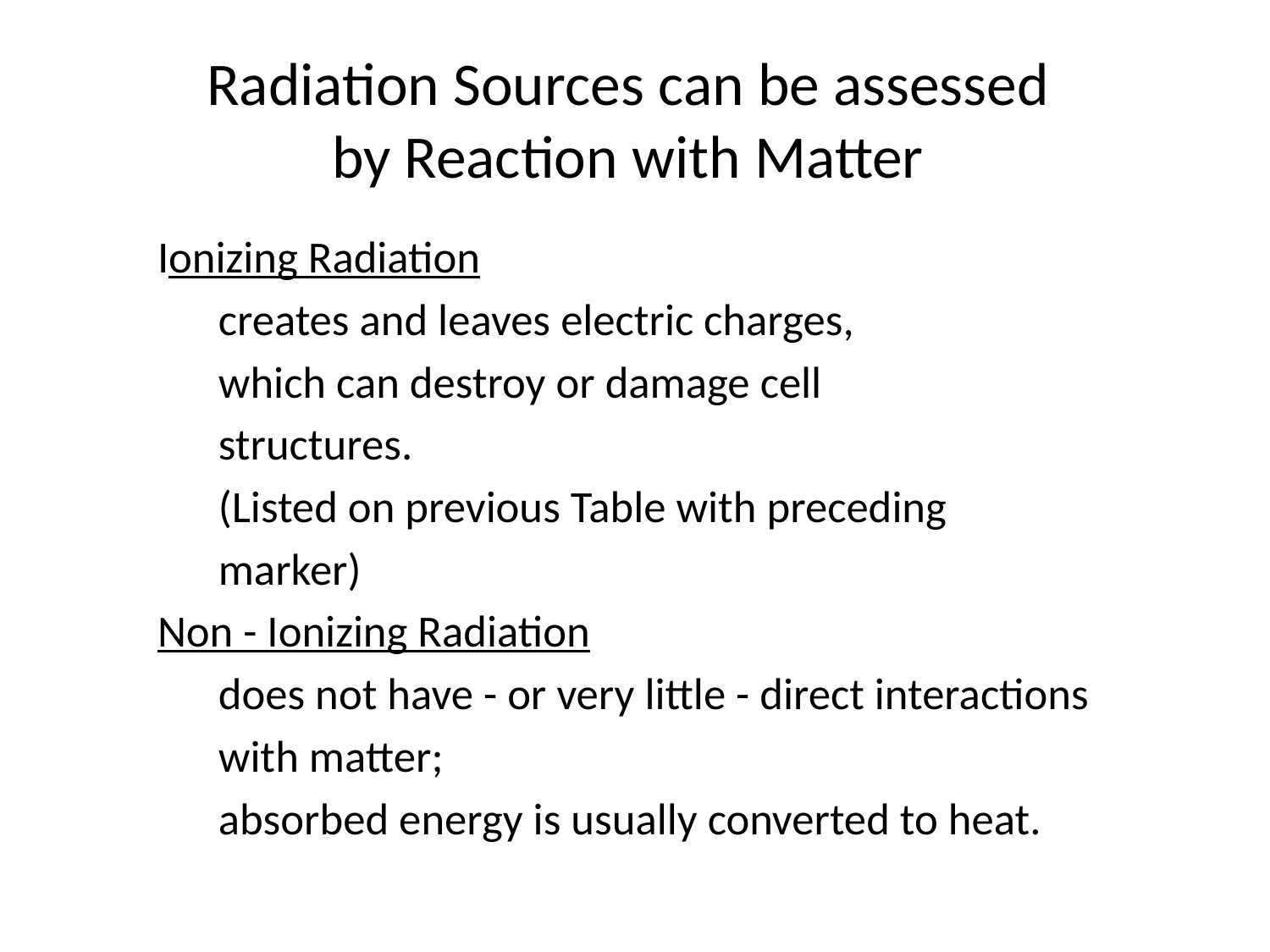

# Radiation Sources can be assessed by Reaction with Matter
        Ionizing Radiation
              creates and leaves electric charges,
              which can destroy or damage cell
              structures.
              (Listed on previous Table with preceding
              marker)
        Non - Ionizing Radiation
              does not have - or very little - direct interactions
              with matter;
              absorbed energy is usually converted to heat.